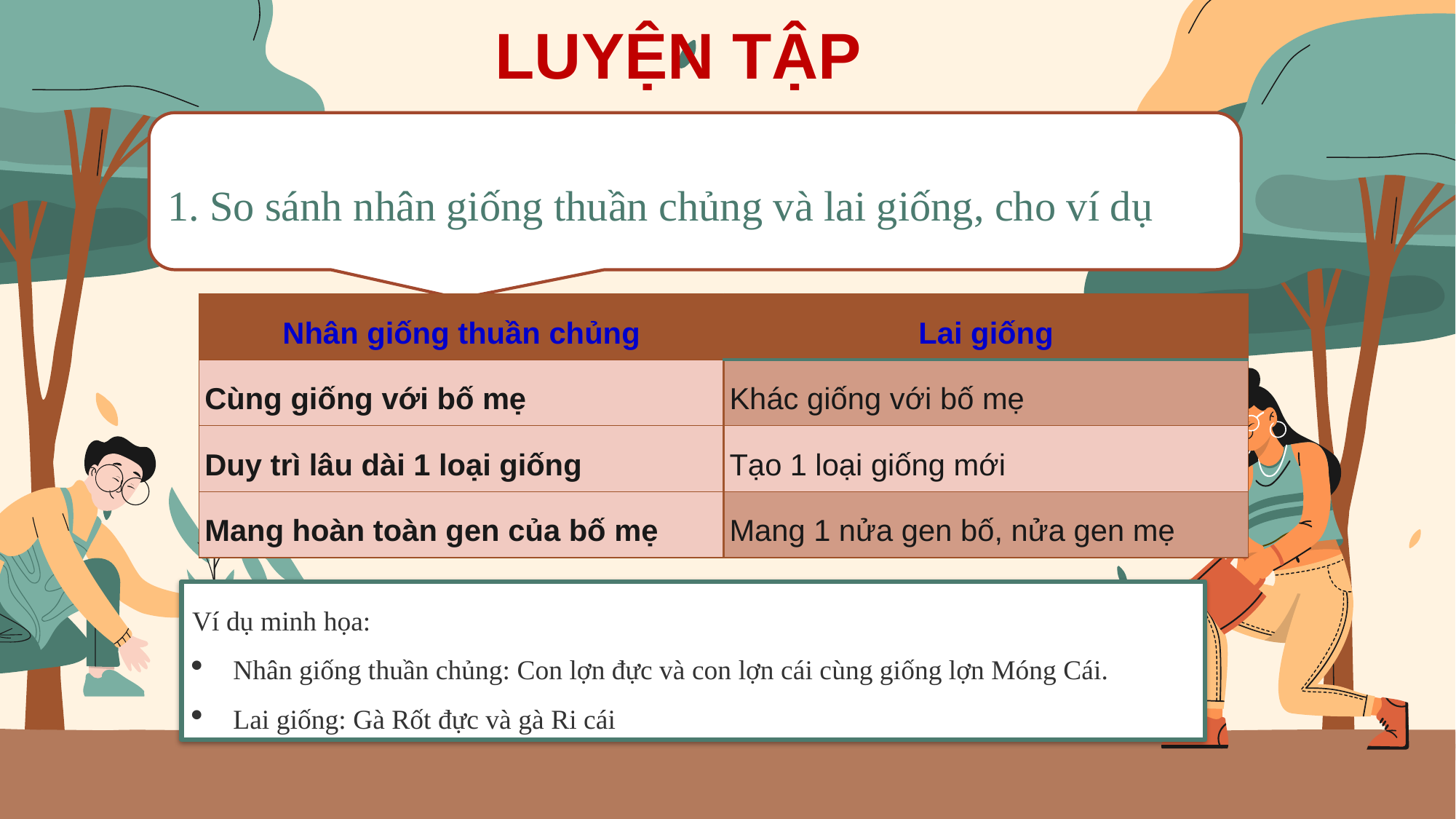

LUYỆN TẬP
1. So sánh nhân giống thuần chủng và lai giống, cho ví dụ

| Nhân giống thuần chủng | Lai giống |
| --- | --- |
| Cùng giống với bố mẹ | Khác giống với bố mẹ |
| Duy trì lâu dài 1 loại giống | Tạo 1 loại giống mới |
| Mang hoàn toàn gen của bố mẹ | Mang 1 nửa gen bố, nửa gen mẹ |

Ví dụ minh họa:
Nhân giống thuần chủng: Con lợn đực và con lợn cái cùng giống lợn Móng Cái.
Lai giống: Gà Rốt đực và gà Ri cái